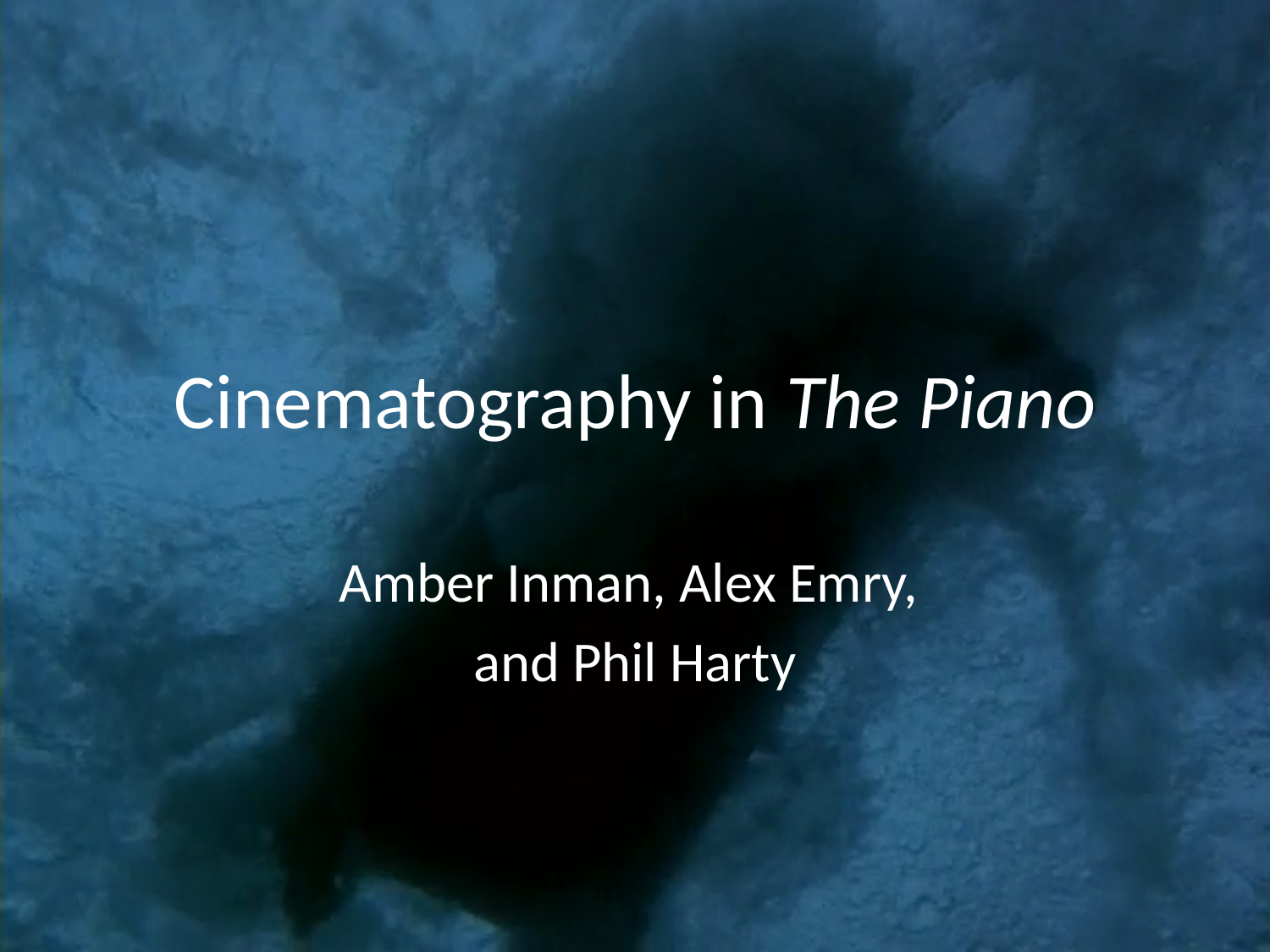

# Cinematography in The Piano
Amber Inman, Alex Emry,
and Phil Harty